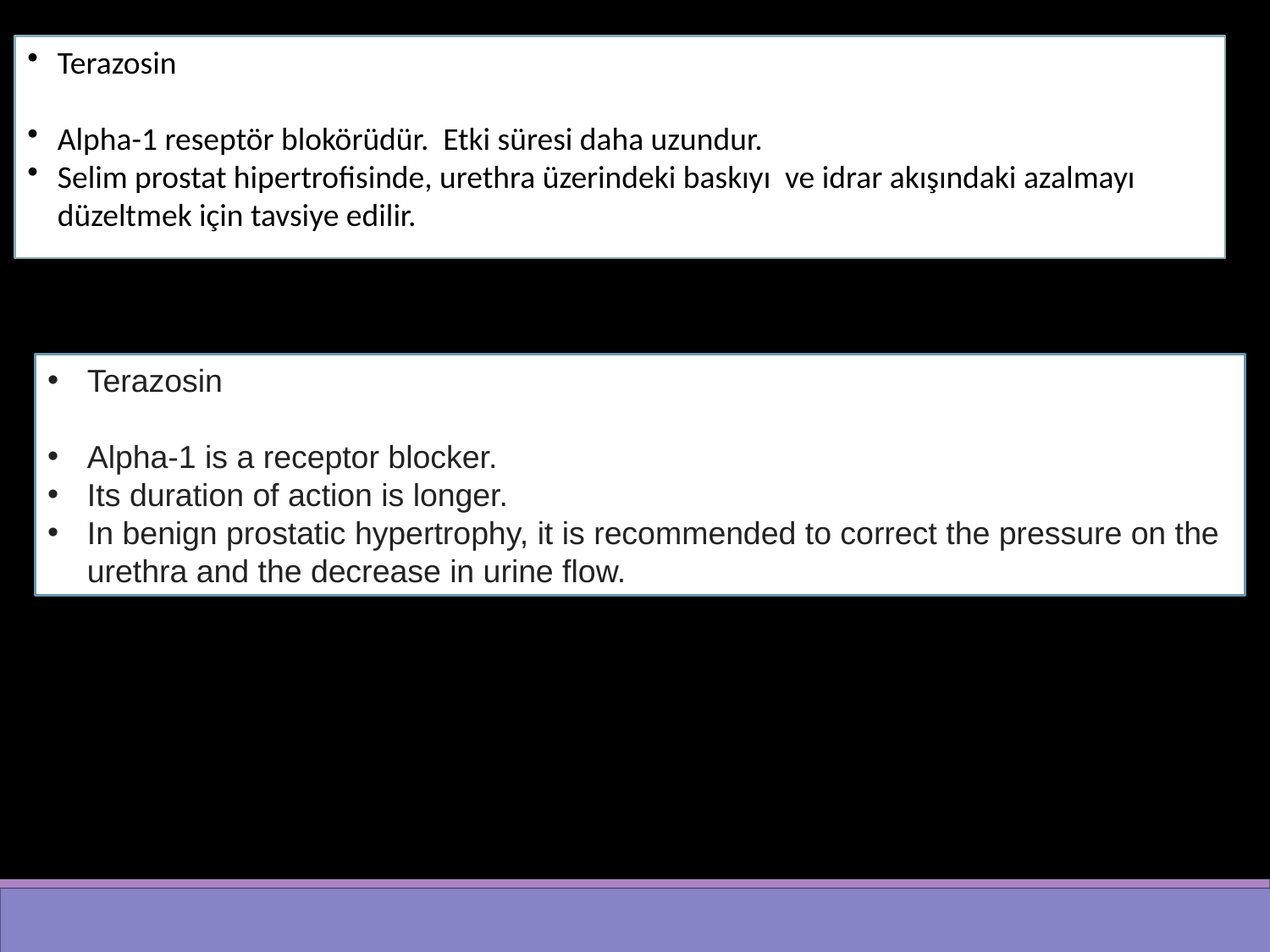

Terazosin

Alpha-1 reseptör blokörüdür.  Etki süresi daha uzundur.
Selim prostat hipertrofisinde, urethra üzerindeki baskıyı  ve idrar akışındaki azalmayı düzeltmek için tavsiye edilir.
Terazosin

Alpha-1 is a receptor blocker.
Its duration of action is longer.
In benign prostatic hypertrophy, it is recommended to correct the pressure on the urethra and the decrease in urine flow.